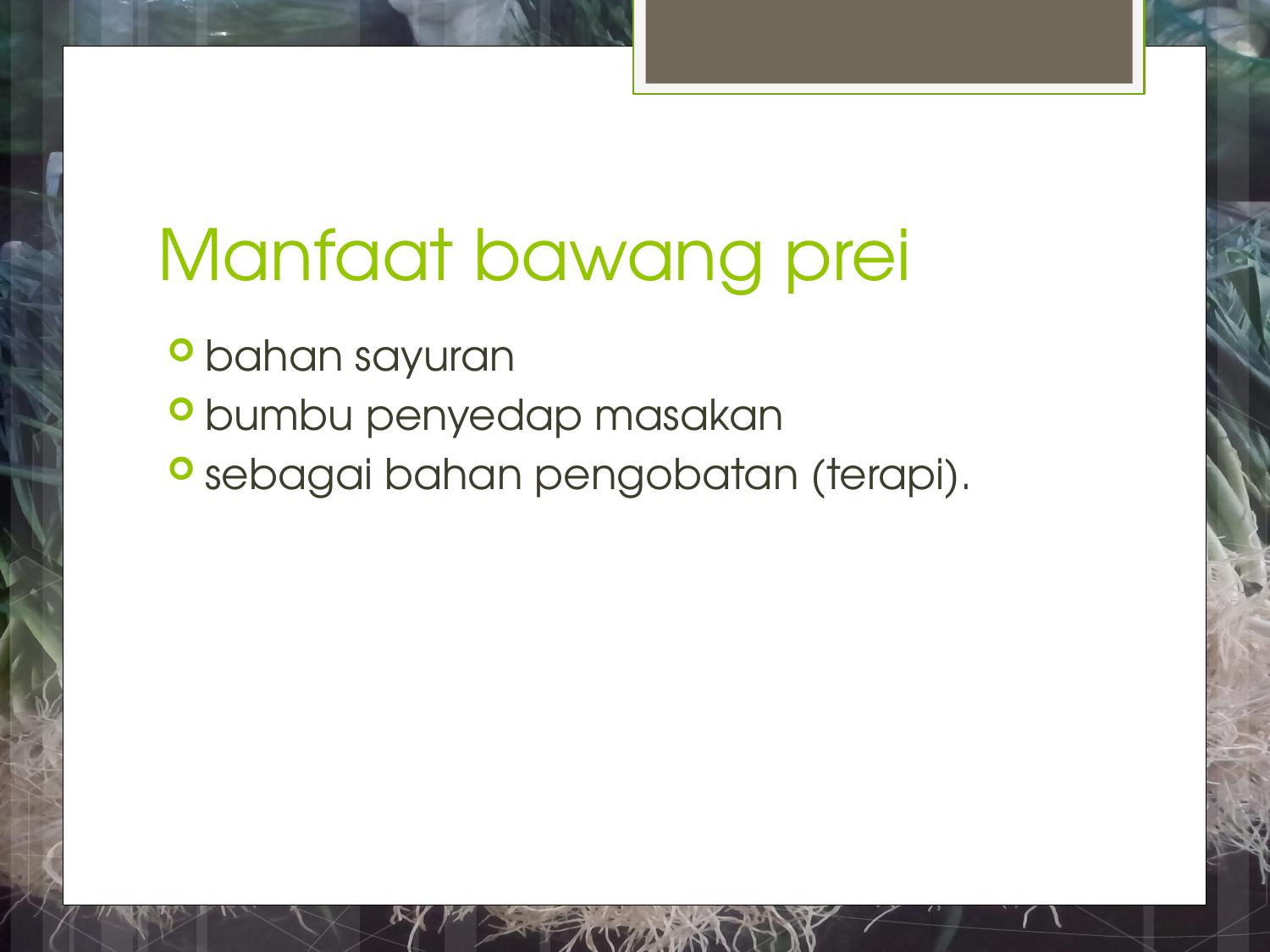

# Manfaat bawang prei
bahan sayuran
bumbu penyedap masakan
sebagai bahan pengobatan (terapi).